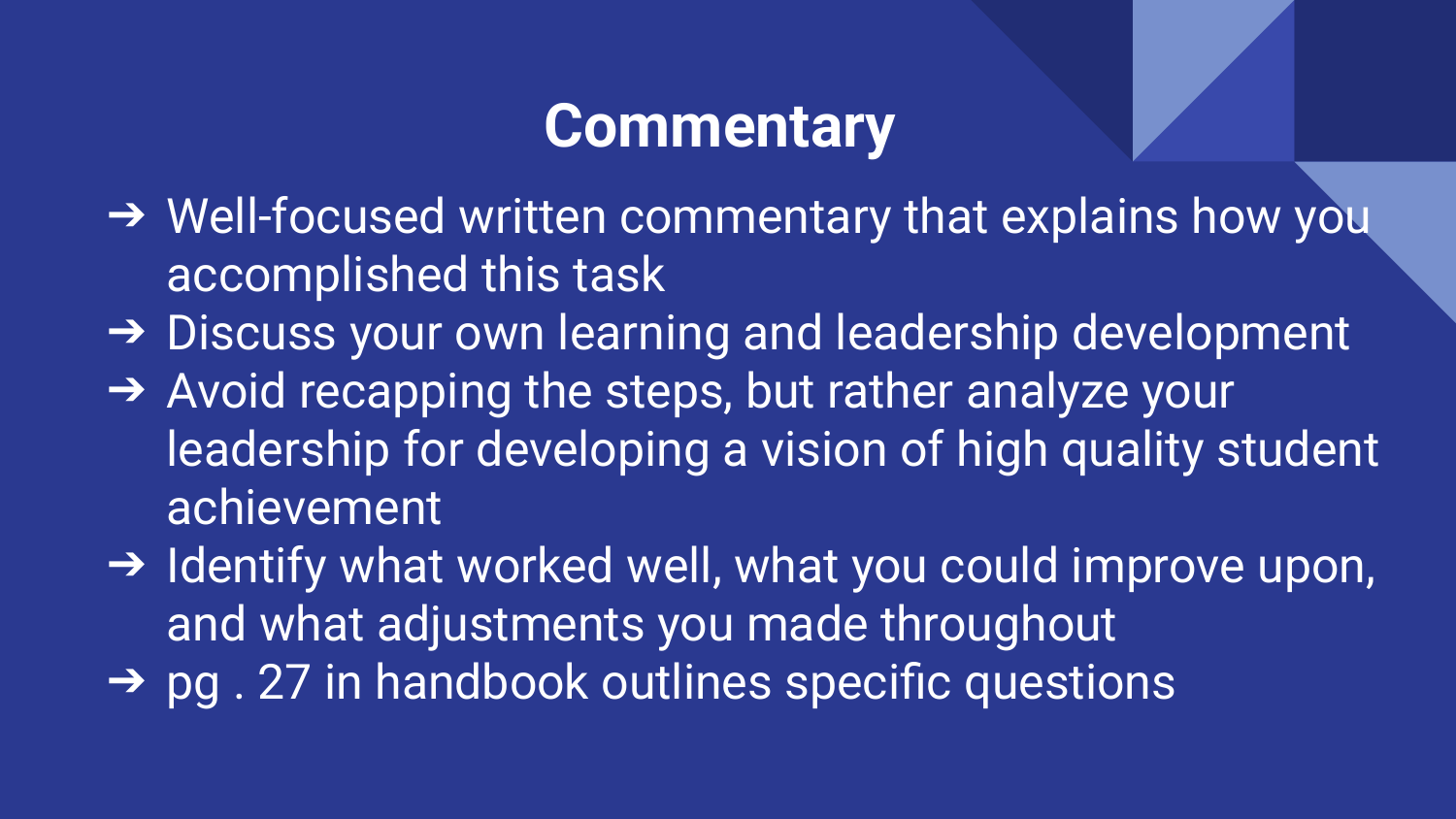

# Commentary
Well-focused written commentary that explains how you accomplished this task
Discuss your own learning and leadership development
Avoid recapping the steps, but rather analyze your leadership for developing a vision of high quality student achievement
Identify what worked well, what you could improve upon, and what adjustments you made throughout
pg . 27 in handbook outlines specific questions